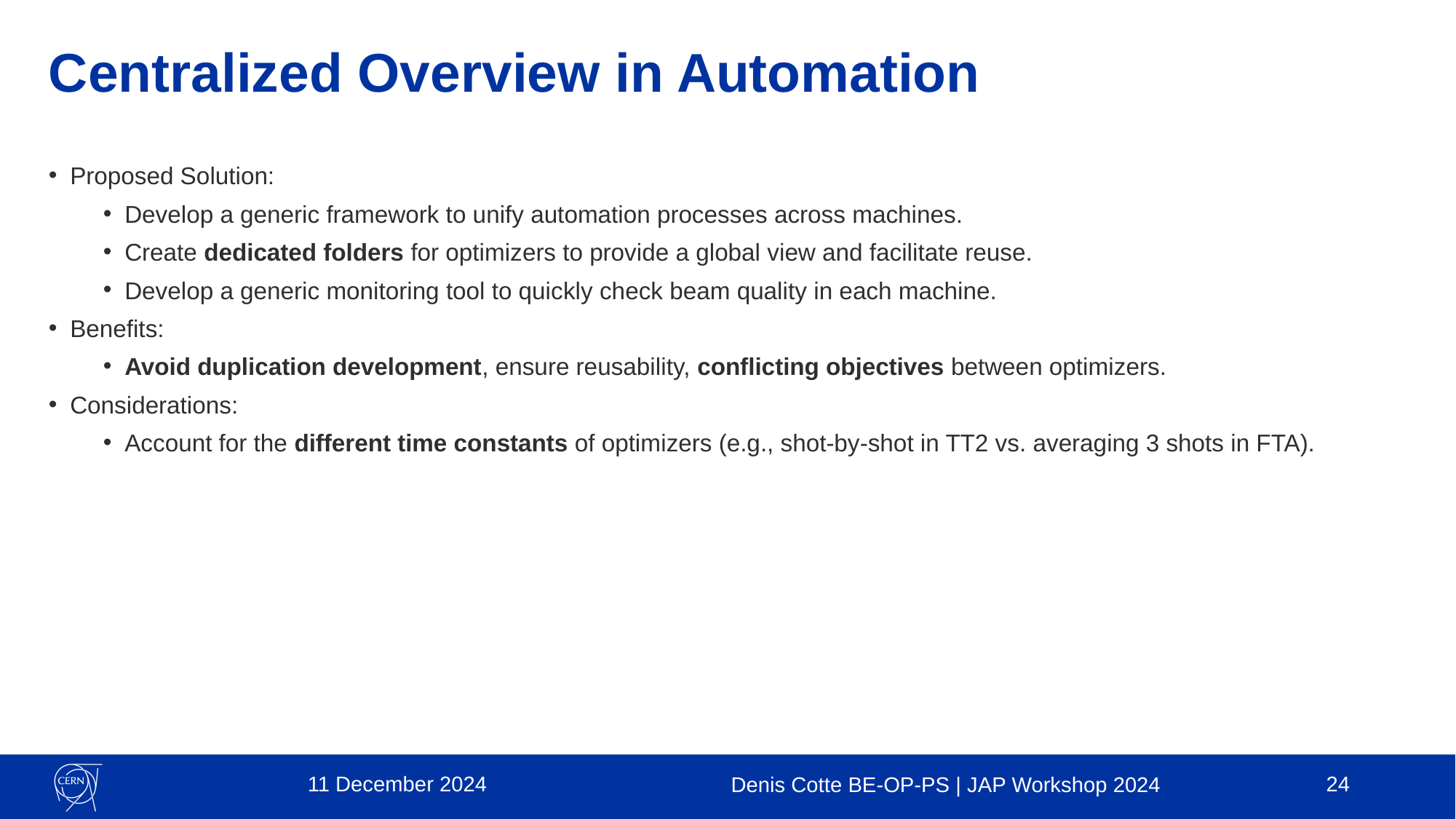

# Centralized Overview in Automation
Proposed Solution:
Develop a generic framework to unify automation processes across machines.
Create dedicated folders for optimizers to provide a global view and facilitate reuse.
Develop a generic monitoring tool to quickly check beam quality in each machine.
Benefits:
Avoid duplication development, ensure reusability, conflicting objectives between optimizers.
Considerations:
Account for the different time constants of optimizers (e.g., shot-by-shot in TT2 vs. averaging 3 shots in FTA).

D.G 		Denis Cotte BE-OP-PS | JAP Workshop 2024
24